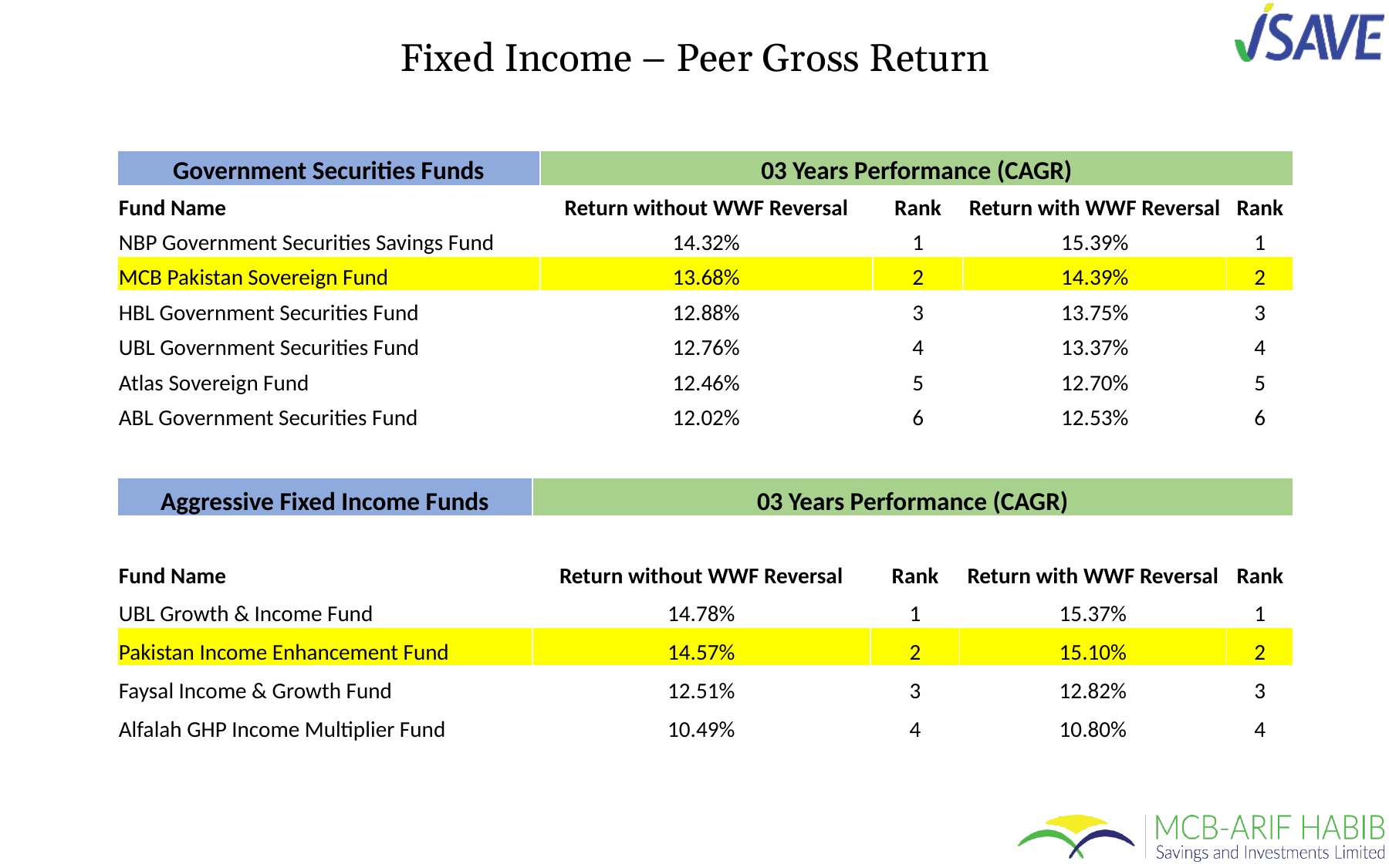

Fixed Income – Peer Gross Return
| Government Securities Funds | 03 Years Performance (CAGR) |  |  |  |
| --- | --- | --- | --- | --- |
| Fund Name | Return without WWF Reversal | Rank | Return with WWF Reversal | Rank |
| NBP Government Securities Savings Fund | 14.32% | 1 | 15.39% | 1 |
| MCB Pakistan Sovereign Fund | 13.68% | 2 | 14.39% | 2 |
| HBL Government Securities Fund | 12.88% | 3 | 13.75% | 3 |
| UBL Government Securities Fund | 12.76% | 4 | 13.37% | 4 |
| Atlas Sovereign Fund | 12.46% | 5 | 12.70% | 5 |
| ABL Government Securities Fund | 12.02% | 6 | 12.53% | 6 |
| Aggressive Fixed Income Funds | 03 Years Performance (CAGR) |  |  |  |
| --- | --- | --- | --- | --- |
| Fund Name | Return without WWF Reversal | Rank | Return with WWF Reversal | Rank |
| UBL Growth & Income Fund | 14.78% | 1 | 15.37% | 1 |
| Pakistan Income Enhancement Fund | 14.57% | 2 | 15.10% | 2 |
| Faysal Income & Growth Fund | 12.51% | 3 | 12.82% | 3 |
| Alfalah GHP Income Multiplier Fund | 10.49% | 4 | 10.80% | 4 |